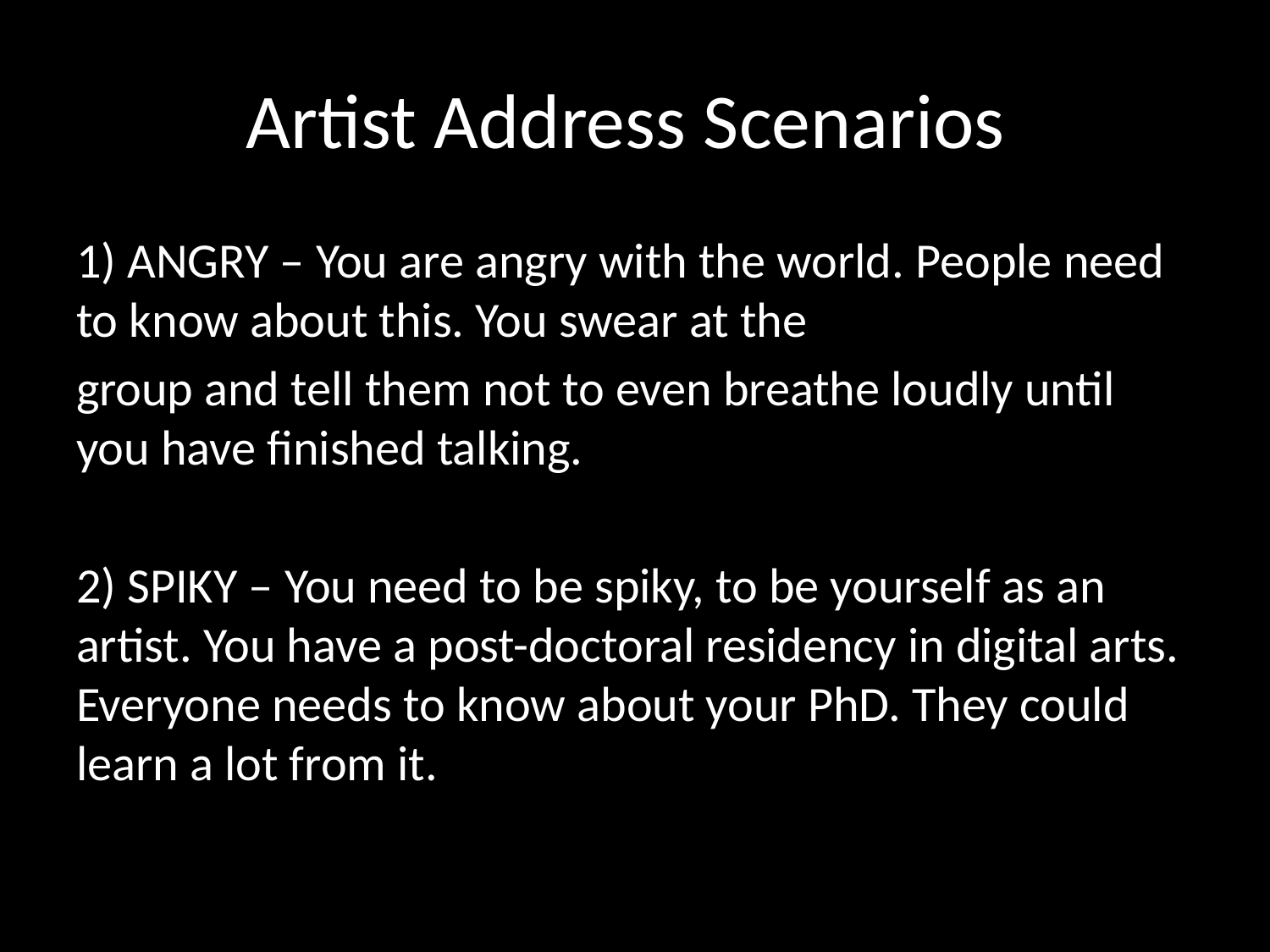

# Artist Address Scenarios
1) ANGRY – You are angry with the world. People need to know about this. You swear at the
group and tell them not to even breathe loudly until you have finished talking.

2) SPIKY – You need to be spiky, to be yourself as an artist. You have a post-doctoral residency in digital arts. Everyone needs to know about your PhD. They could learn a lot from it.